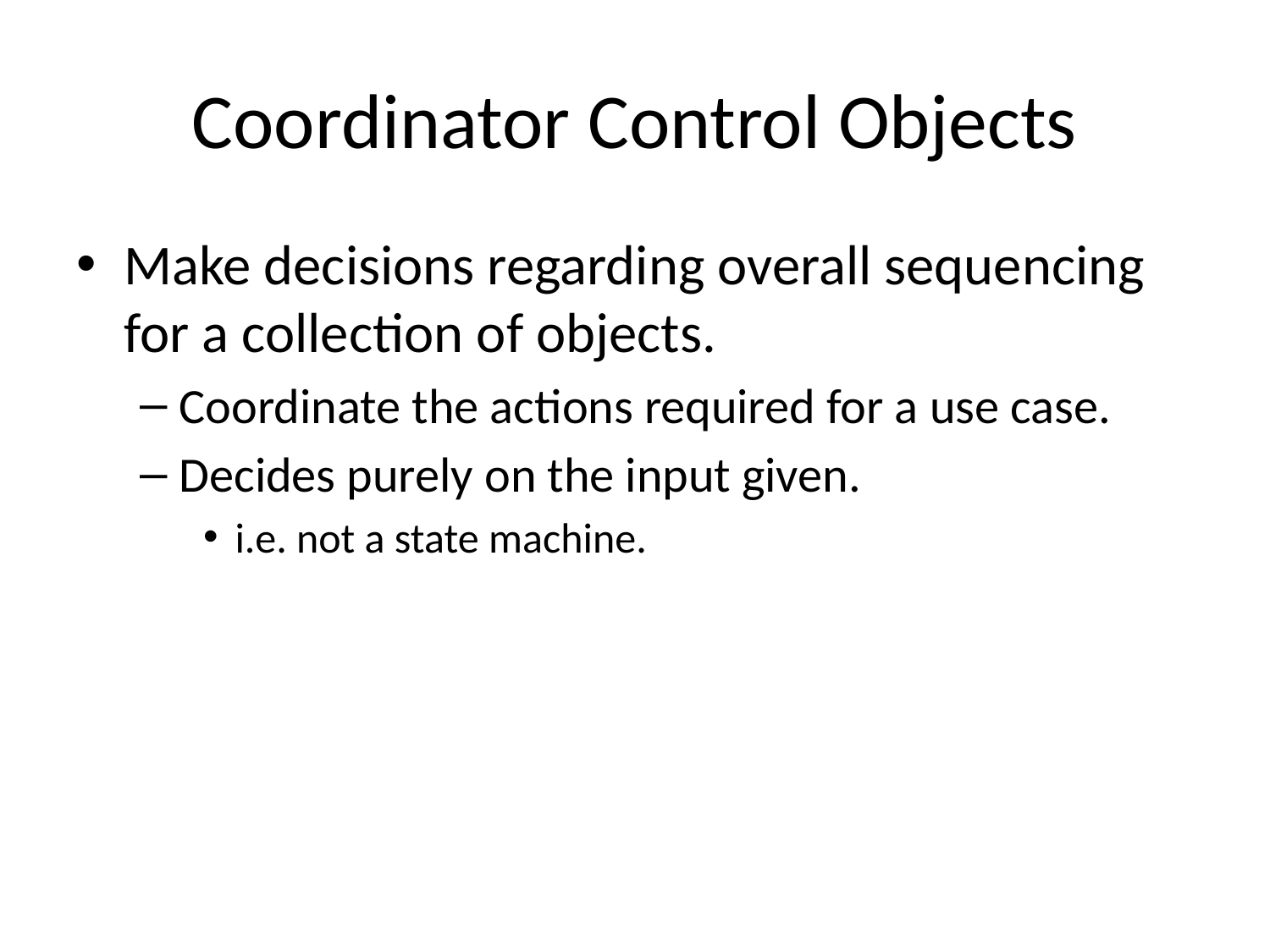

# Coordinator Control Objects
Make decisions regarding overall sequencing for a collection of objects.
Coordinate the actions required for a use case.
Decides purely on the input given.
i.e. not a state machine.